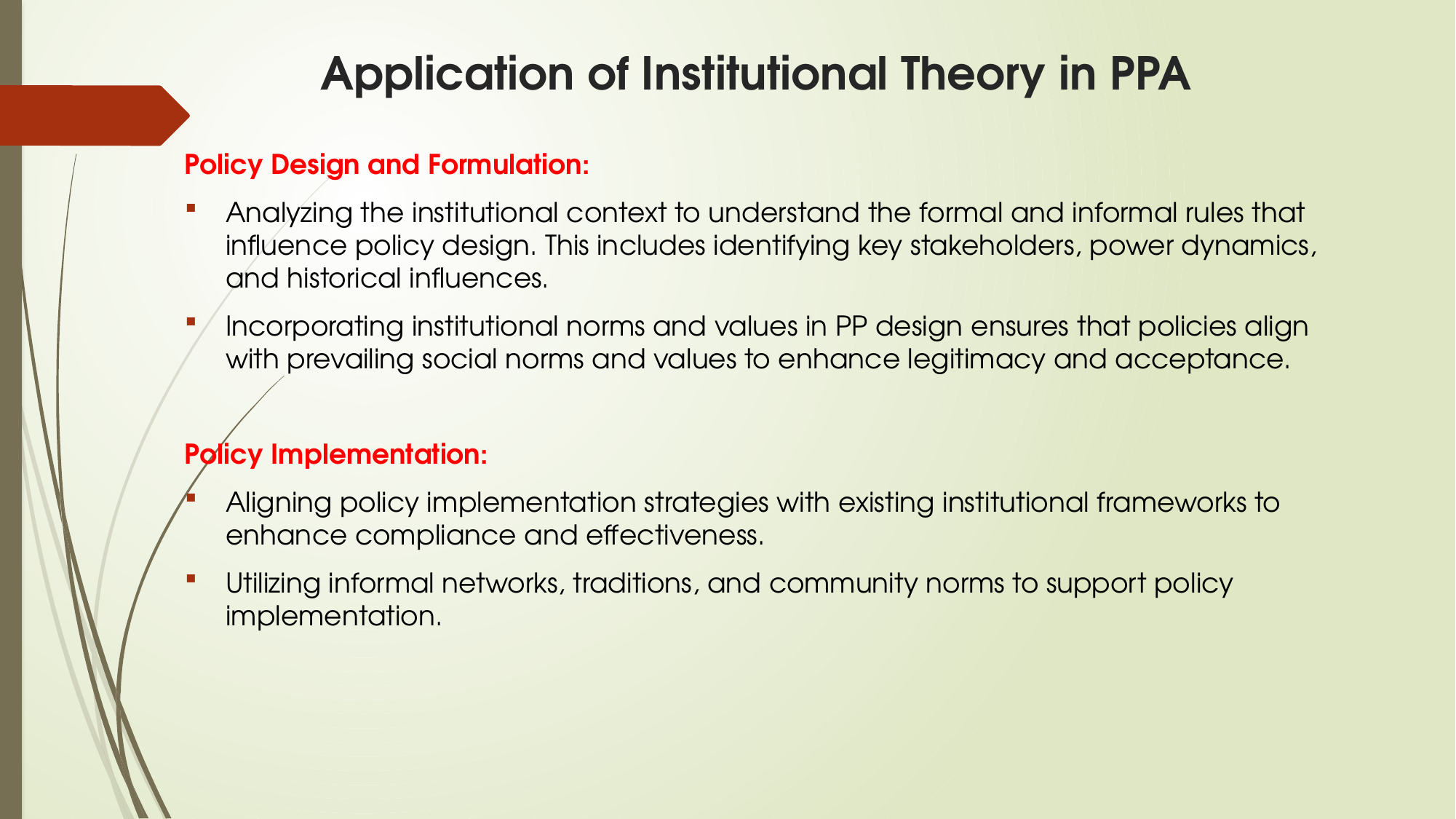

# Application of Institutional Theory in PPA
Policy Design and Formulation:
Analyzing the institutional context to understand the formal and informal rules that influence policy design. This includes identifying key stakeholders, power dynamics, and historical influences.
Incorporating institutional norms and values in PP design ensures that policies align with prevailing social norms and values to enhance legitimacy and acceptance.

Policy Implementation:
Aligning policy implementation strategies with existing institutional frameworks to enhance compliance and effectiveness.
Utilizing informal networks, traditions, and community norms to support policy implementation.